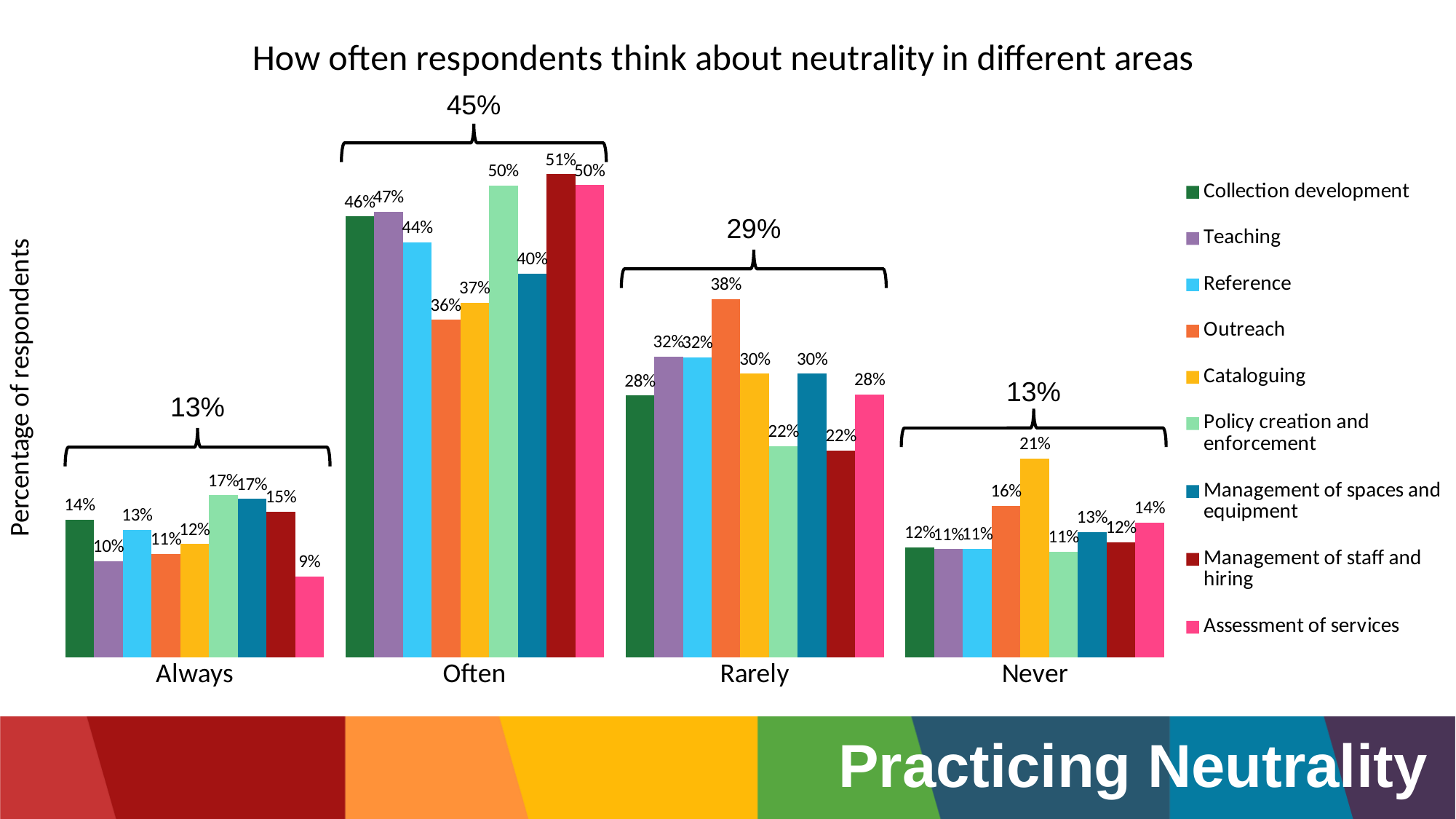

### Chart: How often respondents think about neutrality in different areas

| Category | Collection development  | Teaching | Reference | Outreach | Cataloguing | Policy creation and enforcement | Management of spaces and equipment | Management of staff and hiring | Assessment of services |
|---|---|---|---|---|---|---|---|---|---|
| Always | 0.14492753623188406 | 0.10126582278481013 | 0.1342281879194631 | 0.10869565217391304 | 0.11940298507462686 | 0.17037037037037037 | 0.16666666666666666 | 0.1532258064516129 | 0.0851063829787234 |
| Often | 0.463768115942029 | 0.46835443037974683 | 0.436241610738255 | 0.35507246376811596 | 0.373134328358209 | 0.4962962962962963 | 0.40350877192982454 | 0.5080645161290323 | 0.49645390070921985 |
| Rarely | 0.2753623188405797 | 0.31645569620253167 | 0.31543624161073824 | 0.37681159420289856 | 0.29850746268656714 | 0.2222222222222222 | 0.2982456140350877 | 0.21774193548387097 | 0.2765957446808511 |
| Never | 0.11594202898550725 | 0.11392405063291139 | 0.11409395973154363 | 0.15942028985507245 | 0.208955223880597 | 0.1111111111111111 | 0.13157894736842105 | 0.12096774193548387 | 0.14184397163120568 |
45%

29%

13%
13%
# Practicing Neutrality